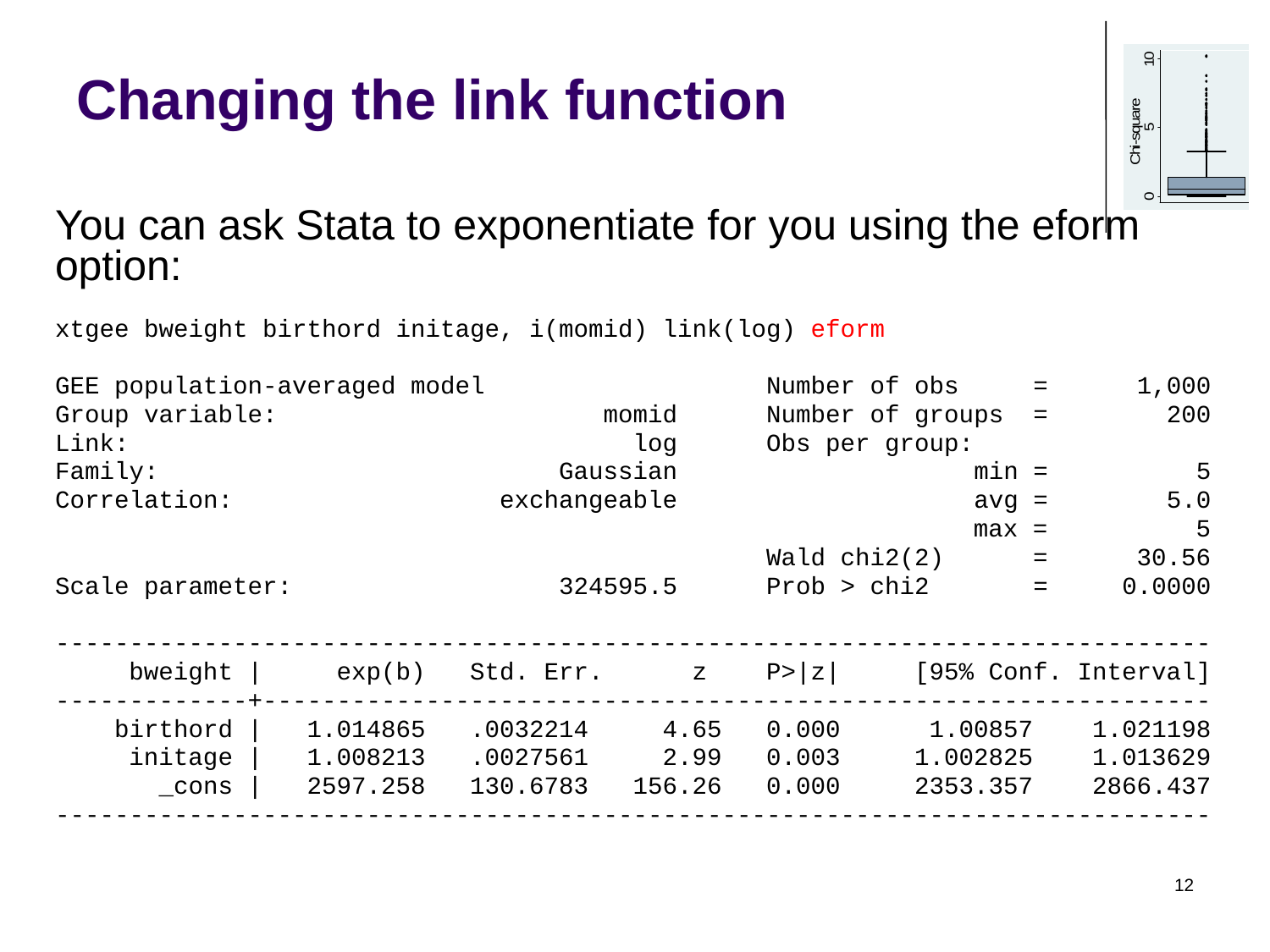

# Changing the link function
You can ask Stata to exponentiate for you using the eform option:

xtgee bweight birthord initage, i(momid) link(log) eform

GEE population-averaged model                   Number of obs     =      1,000
Group variable:                      momid      Number of groups  =        200
Link:                                  log      Obs per group:
Family:                           Gaussian                    min =          5
Correlation:                  exchangeable                    avg =        5.0
                                                              max =          5
                                                Wald chi2(2)      =      30.56
Scale parameter:                  324595.5      Prob > chi2       =     0.0000

------------------------------------------------------------------------------
     bweight |     exp(b)   Std. Err.      z    P>|z|     [95% Conf. Interval]
-------------+----------------------------------------------------------------
    birthord |   1.014865   .0032214     4.65   0.000      1.00857    1.021198
     initage |   1.008213   .0027561     2.99   0.003     1.002825    1.013629
       _cons |   2597.258   130.6783   156.26   0.000     2353.357    2866.437
------------------------------------------------------------------------------

12